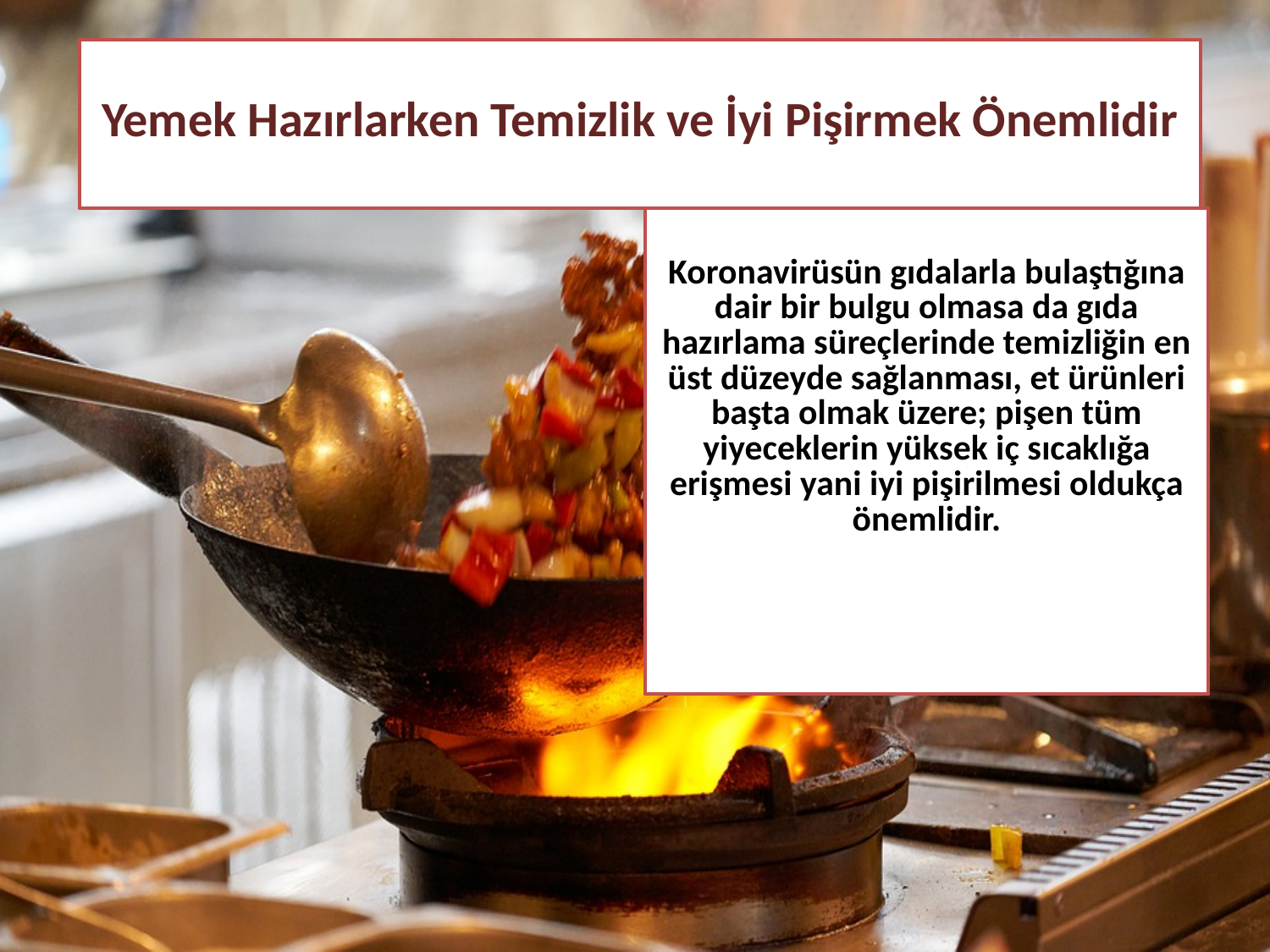

# Yemek Hazırlarken Temizlik ve İyi Pişirmek Önemlidir

Koronavirüsün gıdalarla bulaştığına dair bir bulgu olmasa da gıda hazırlama süreçlerinde temizliğin en üst düzeyde sağlanması, et ürünleri başta olmak üzere; pişen tüm yiyeceklerin yüksek iç sıcaklığa erişmesi yani iyi pişirilmesi oldukça önemlidir.